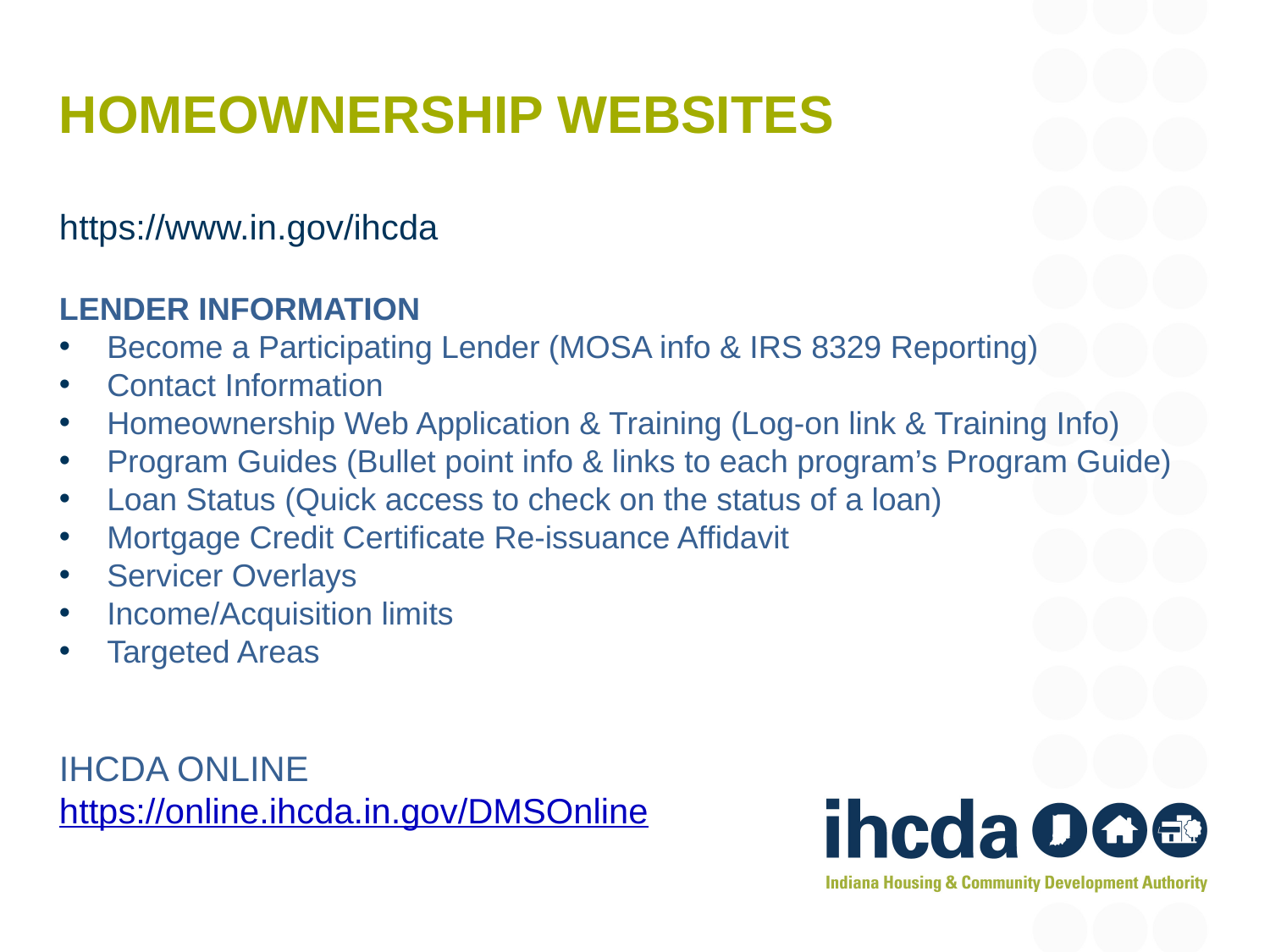

# HOMEOWNERSHIP Websites
https://www.in.gov/ihcda

LENDER INFORMATION
Become a Participating Lender (MOSA info & IRS 8329 Reporting)
Contact Information
Homeownership Web Application & Training (Log-on link & Training Info)
Program Guides (Bullet point info & links to each program’s Program Guide)
Loan Status (Quick access to check on the status of a loan)
Mortgage Credit Certificate Re-issuance Affidavit
Servicer Overlays
Income/Acquisition limits
Targeted Areas

IHCDA ONLINE
https://online.ihcda.in.gov/DMSOnline